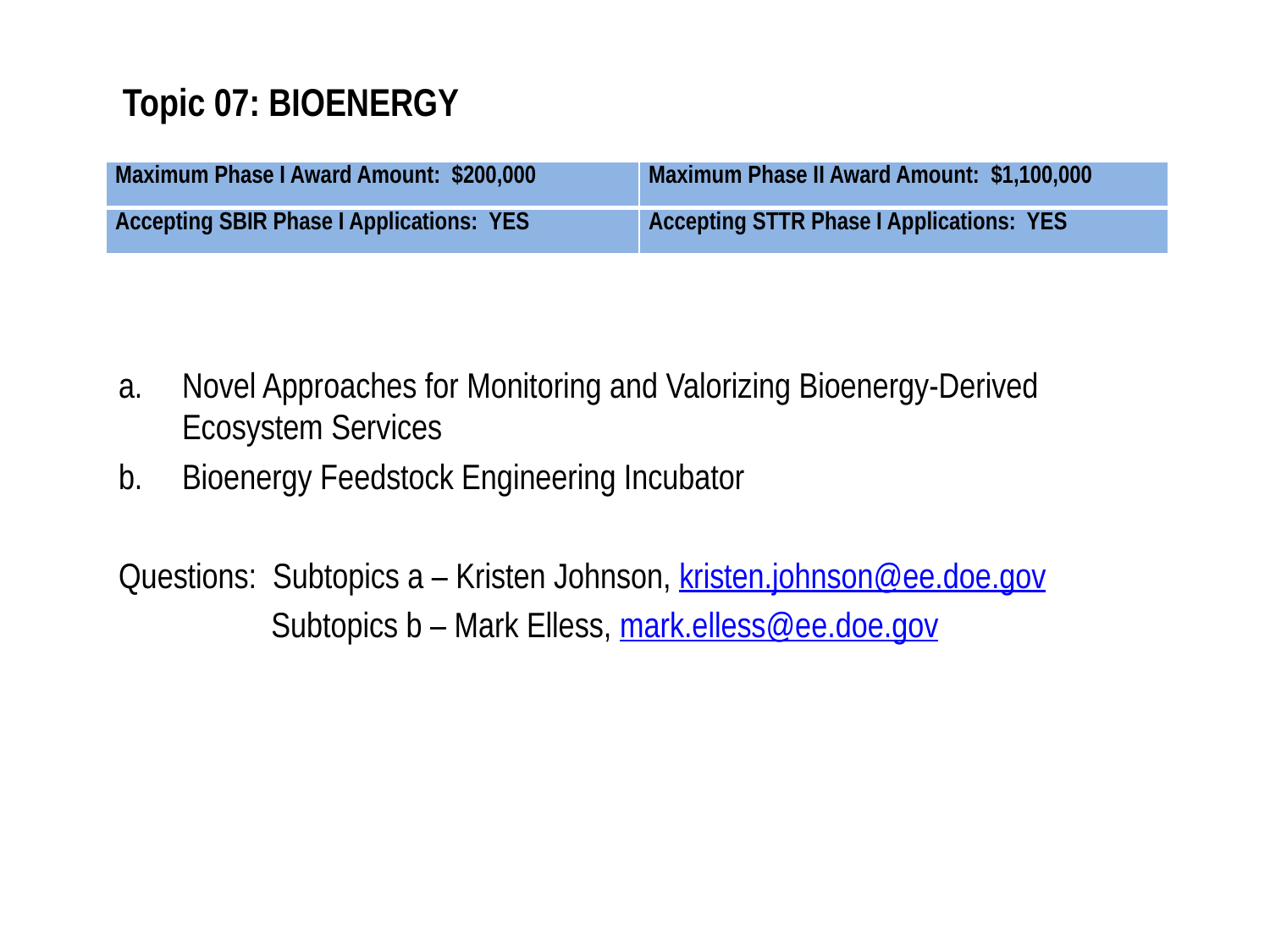

# Topic 07: BIOENERGY
| Maximum Phase I Award Amount: $200,000 | Maximum Phase II Award Amount: $1,100,000 |
| --- | --- |
| Accepting SBIR Phase I Applications: YES | Accepting STTR Phase I Applications: YES |

Novel Approaches for Monitoring and Valorizing Bioenergy-Derived Ecosystem Services
Bioenergy Feedstock Engineering Incubator

Questions:  Subtopics a – Kristen Johnson, kristen.johnson@ee.doe.gov
                   Subtopics b – Mark Elless, mark.elless@ee.doe.gov